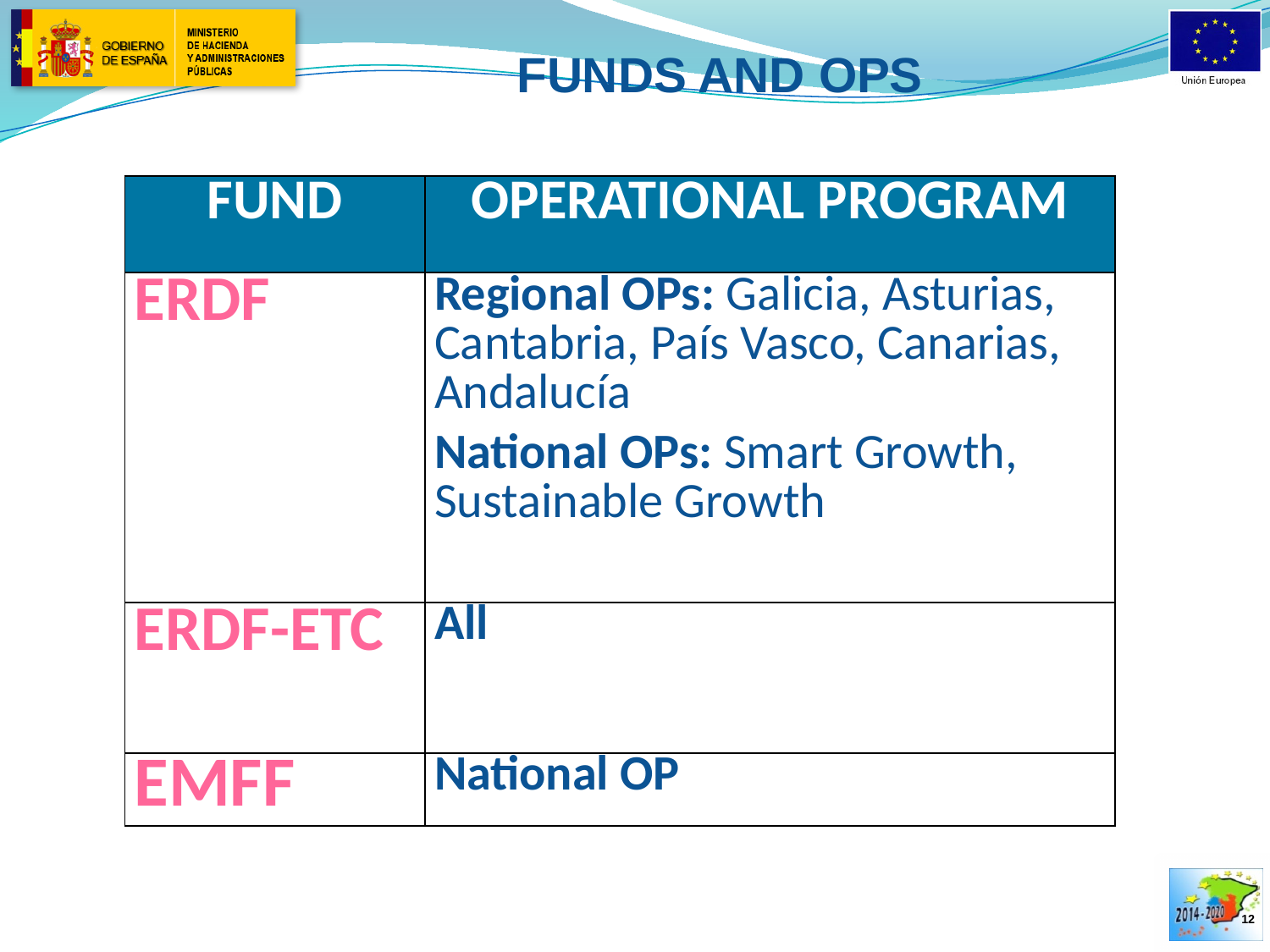

FUNDS AND OPS
| FUND | OPERATIONAL PROGRAM |
| --- | --- |
| ERDF | Regional OPs: Galicia, Asturias, Cantabria, País Vasco, Canarias, Andalucía National OPs: Smart Growth, Sustainable Growth |
| ERDF-ETC | All |
| EMFF | National OP |
 12